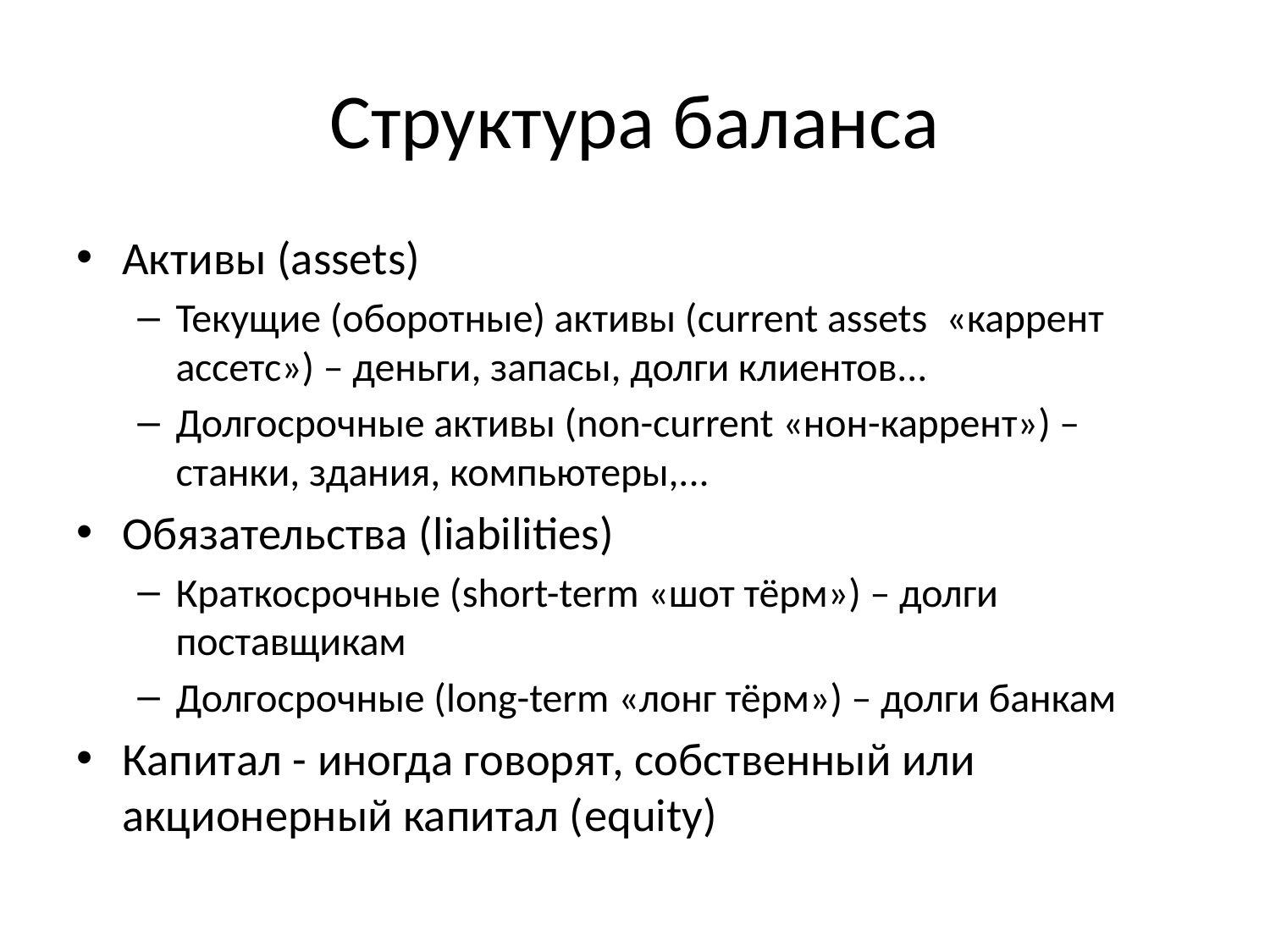

# Структура баланса
Активы (assets)
Текущие (оборотные) активы (current assets  «каррент ассетс») – деньги, запасы, долги клиентов...
Долгосрочные активы (non-current «нон-каррент») – станки, здания, компьютеры,...
Обязательства (liabilities)
Краткосрочные (short-term «шот тёрм») – долги поставщикам
Долгосрочные (long-term «лонг тёрм») – долги банкам
Капитал - иногда говорят, собственный или акционерный капитал (equity)